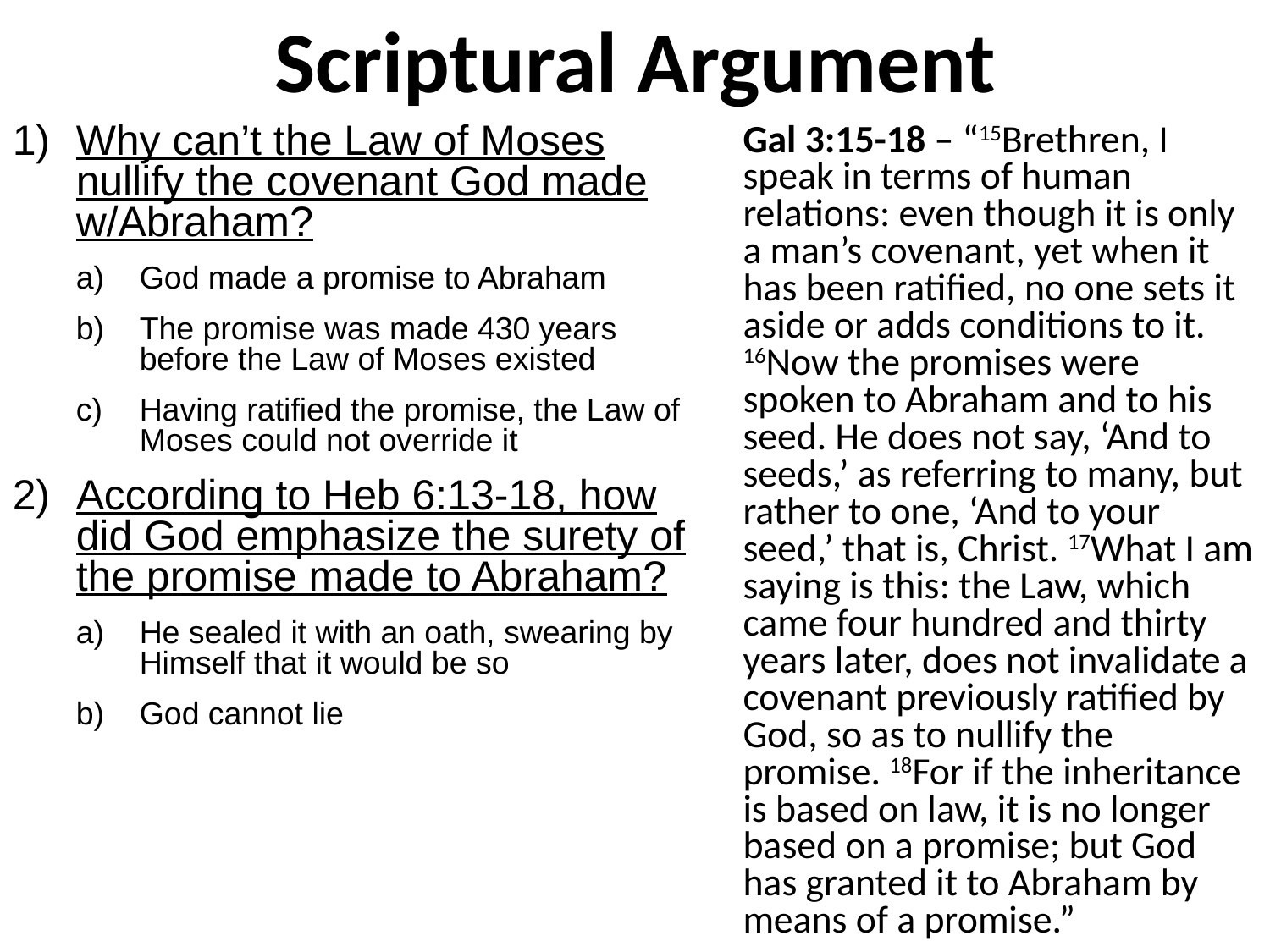

# Scriptural Argument
Why can’t the Law of Moses nullify the covenant God made w/Abraham?

God made a promise to Abraham

The promise was made 430 years before the Law of Moses existed

Having ratified the promise, the Law of Moses could not override it

According to Heb 6:13-18, how did God emphasize the surety of the promise made to Abraham?

He sealed it with an oath, swearing by Himself that it would be so

God cannot lie

Gal 3:15-18 – “15Brethren, I speak in terms of human relations: even though it is only a man’s covenant, yet when it has been ratified, no one sets it aside or adds conditions to it. 16Now the promises were spoken to Abraham and to his seed. He does not say, ‘And to seeds,’ as referring to many, but rather to one, ‘And to your seed,’ that is, Christ. 17What I am saying is this: the Law, which came four hundred and thirty years later, does not invalidate a covenant previously ratified by God, so as to nullify the promise. 18For if the inheritance is based on law, it is no longer based on a promise; but God has granted it to Abraham by means of a promise.”